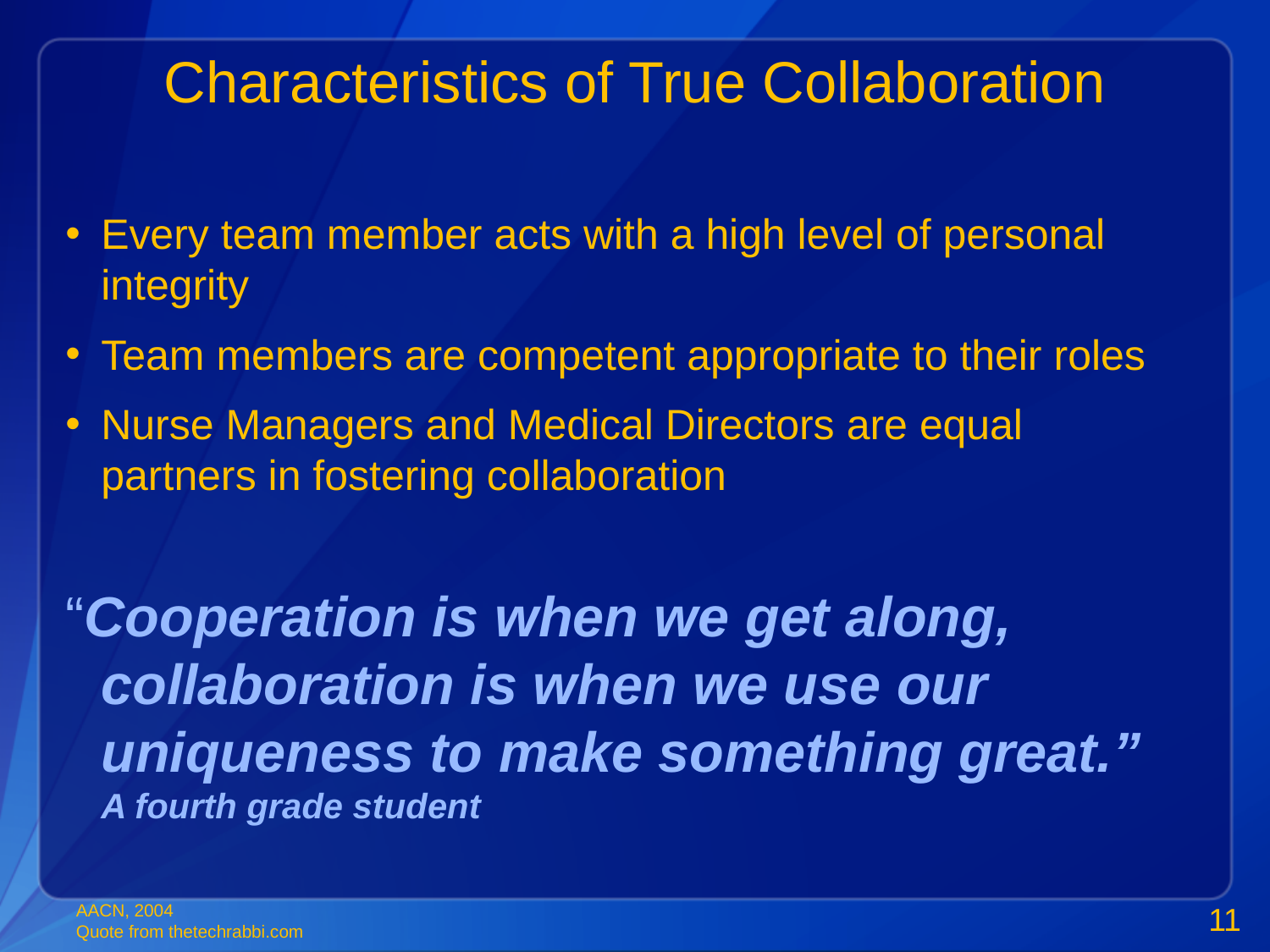

# Characteristics of True Collaboration
Every team member acts with a high level of personal integrity
Team members are competent appropriate to their roles
Nurse Managers and Medical Directors are equal partners in fostering collaboration

“Cooperation is when we get along, collaboration is when we use our uniqueness to make something great.”
A fourth grade student

AACN, 2004
Quote from thetechrabbi.com

11